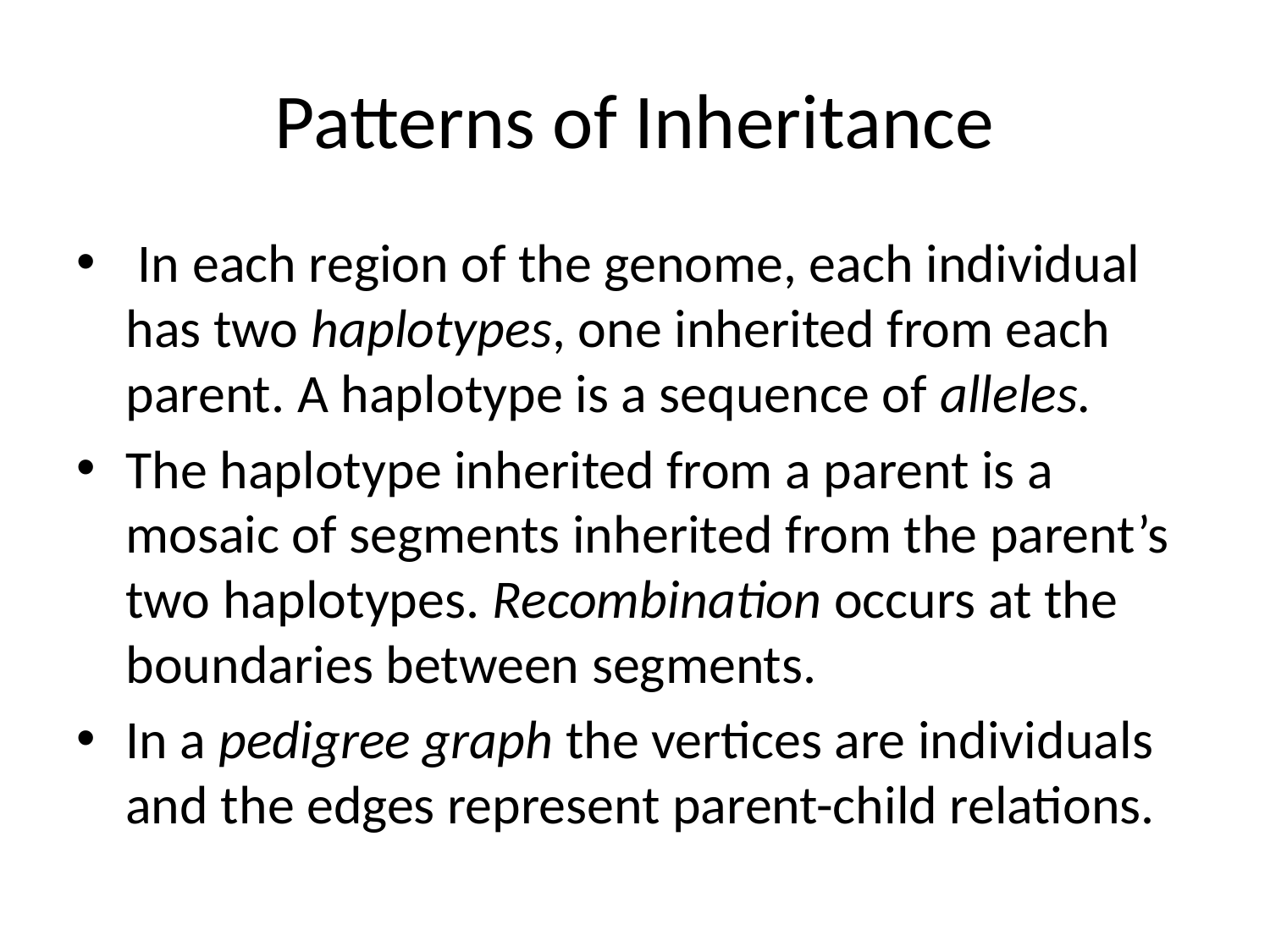

# Patterns of Inheritance
 In each region of the genome, each individual has two haplotypes, one inherited from each parent. A haplotype is a sequence of alleles.
The haplotype inherited from a parent is a mosaic of segments inherited from the parent’s two haplotypes. Recombination occurs at the boundaries between segments.
In a pedigree graph the vertices are individuals and the edges represent parent-child relations.